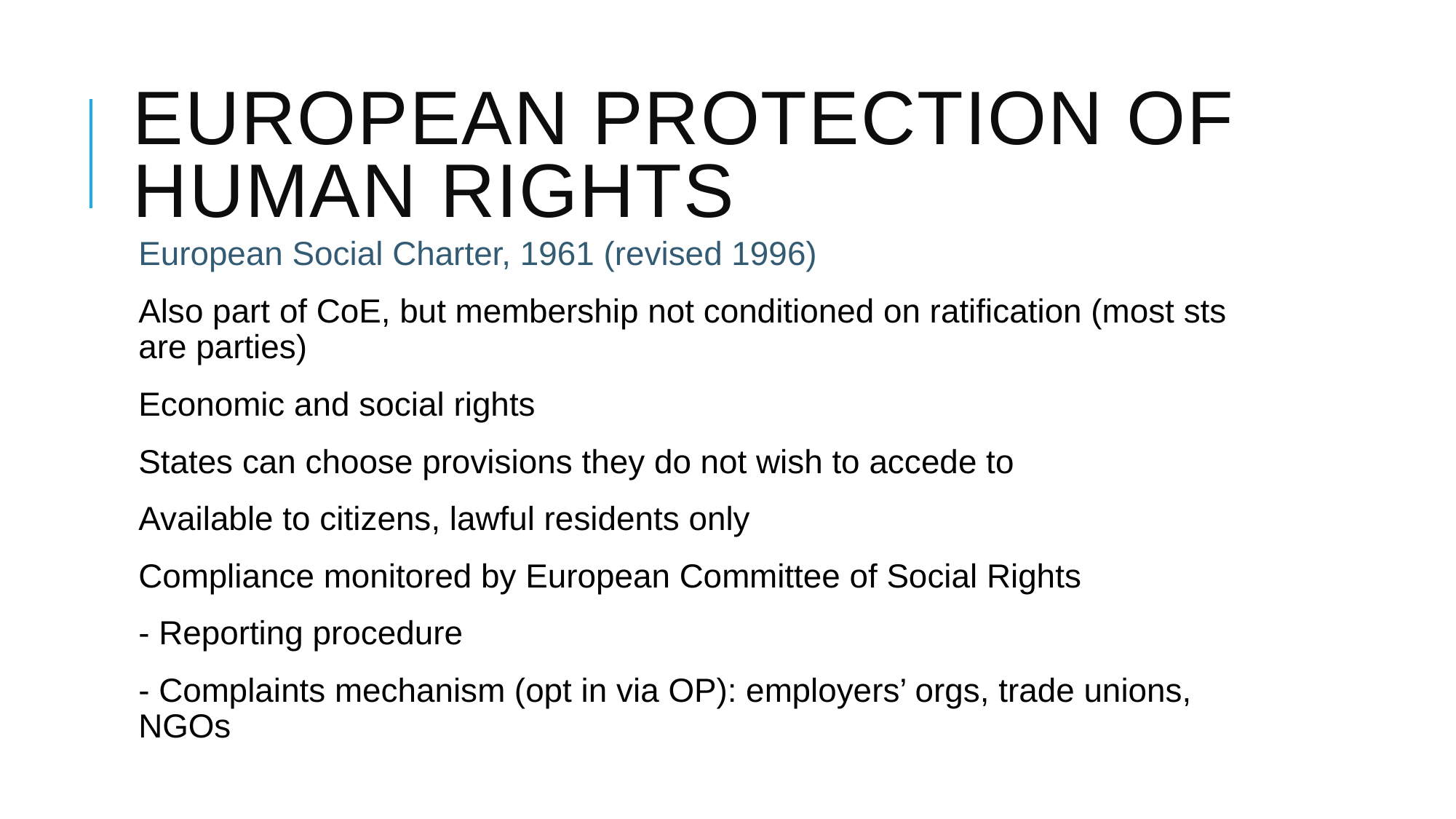

# European Protection of Human Rights
European Social Charter, 1961 (revised 1996)
Also part of CoE, but membership not conditioned on ratification (most sts are parties)
Economic and social rights
States can choose provisions they do not wish to accede to
Available to citizens, lawful residents only
Compliance monitored by European Committee of Social Rights
- Reporting procedure
- Complaints mechanism (opt in via OP): employers’ orgs, trade unions, NGOs